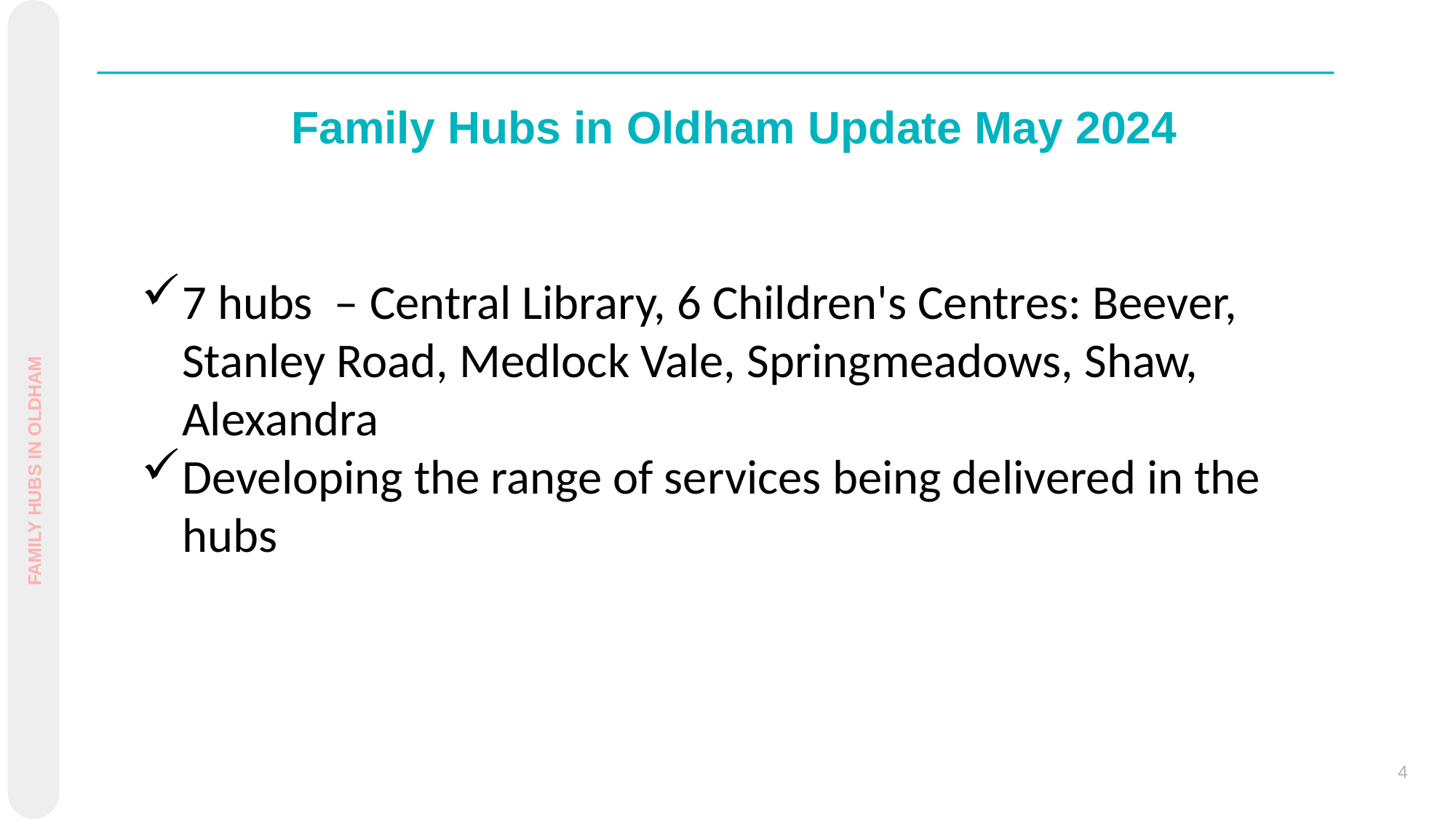

Family Hubs in Oldham Update May 2024

7 hubs  – Central Library, 6 Children's Centres: Beever, Stanley Road, Medlock Vale, Springmeadows, Shaw, Alexandra
Developing the range of services being delivered in the hubs

FAMILY HUBS IN OLDHAM